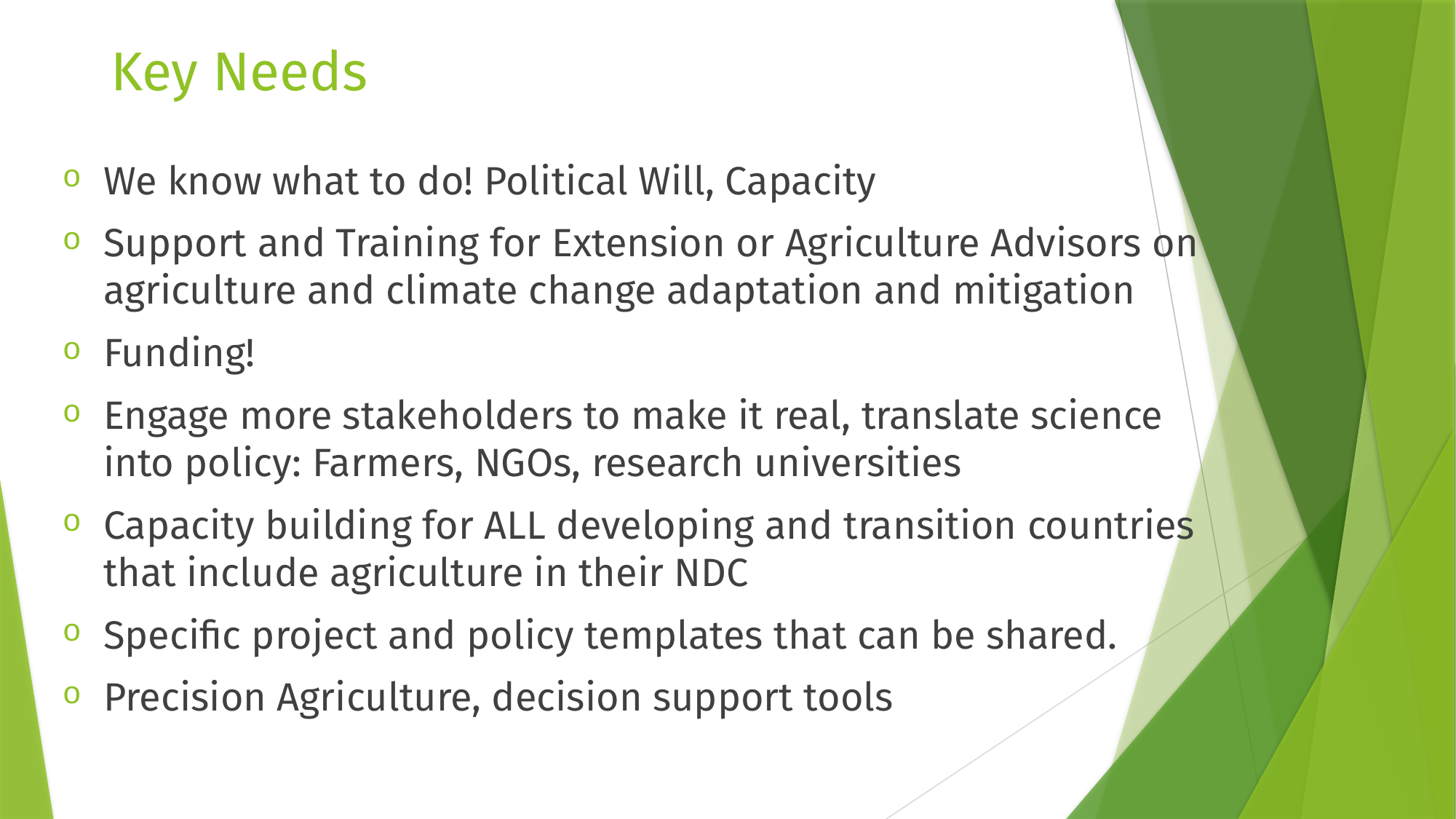

# Key Needs
We know what to do! Political Will, Capacity
Support and Training for Extension or Agriculture Advisors on agriculture and climate change adaptation and mitigation
Funding!
Engage more stakeholders to make it real, translate science into policy: Farmers, NGOs, research universities
Capacity building for ALL developing and transition countries that include agriculture in their NDC
Specific project and policy templates that can be shared.
Precision Agriculture, decision support tools